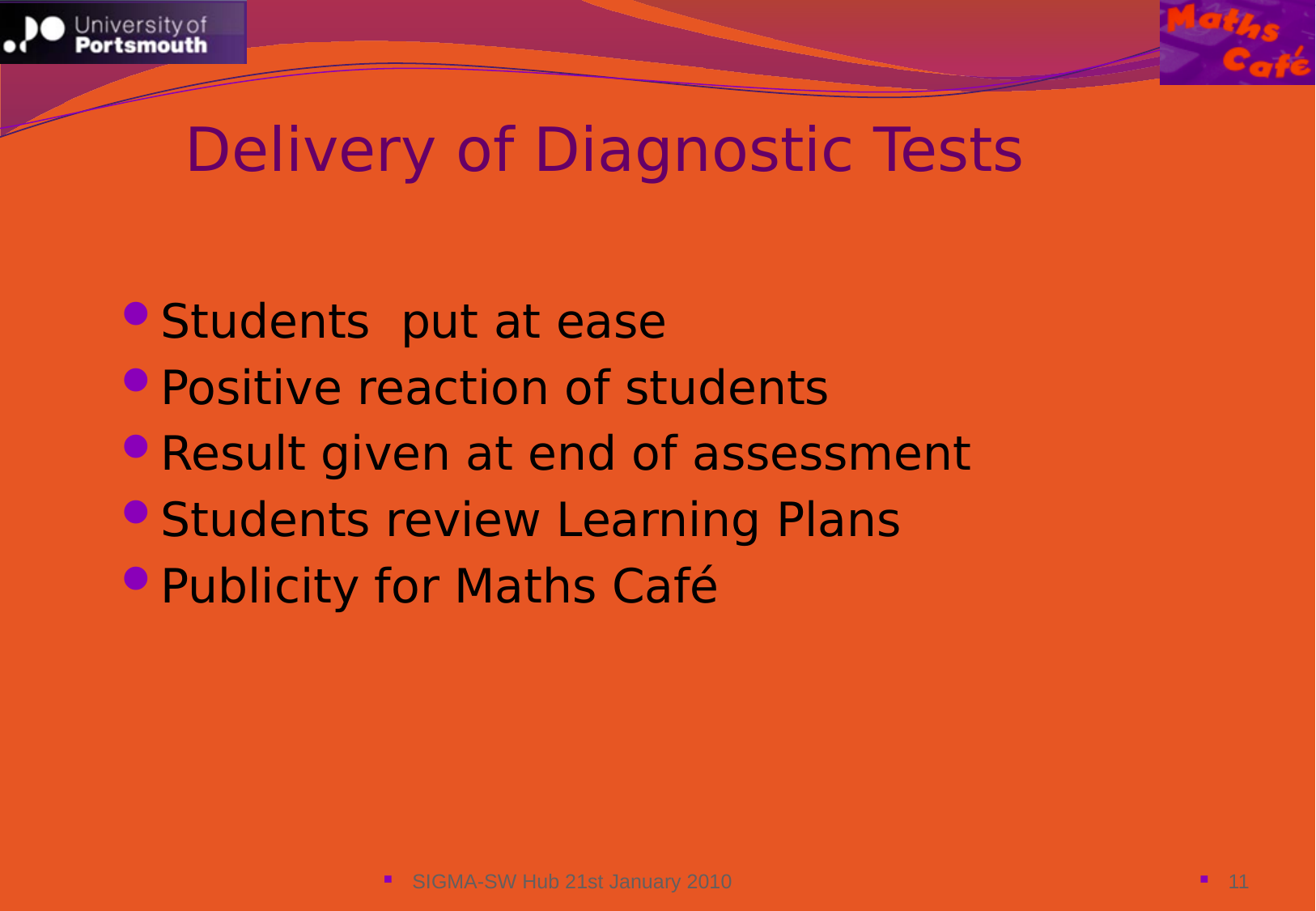

Delivery of Diagnostic Tests
Students  put at ease
Positive reaction of students
Result given at end of assessment
Students review Learning Plans
Publicity for Maths Café

SIGMA-SW Hub 21st January 2010
11